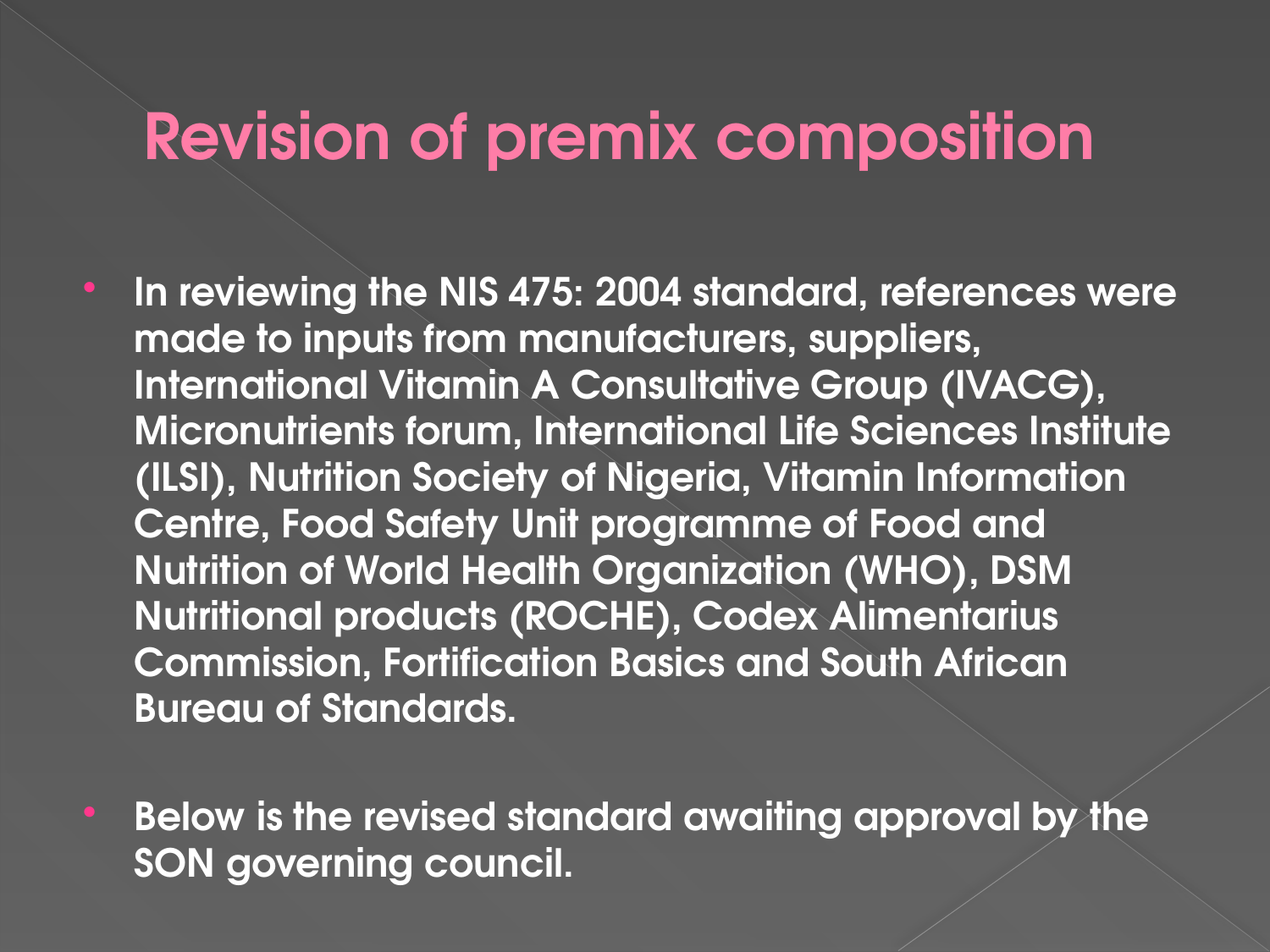

# Revision of premix composition
In reviewing the NIS 475: 2004 standard, references were made to inputs from manufacturers, suppliers, International Vitamin A Consultative Group (IVACG), Micronutrients forum, International Life Sciences Institute (ILSI), Nutrition Society of Nigeria, Vitamin Information Centre, Food Safety Unit programme of Food and Nutrition of World Health Organization (WHO), DSM Nutritional products (ROCHE), Codex Alimentarius Commission, Fortification Basics and South African Bureau of Standards.

Below is the revised standard awaiting approval by the SON governing council.